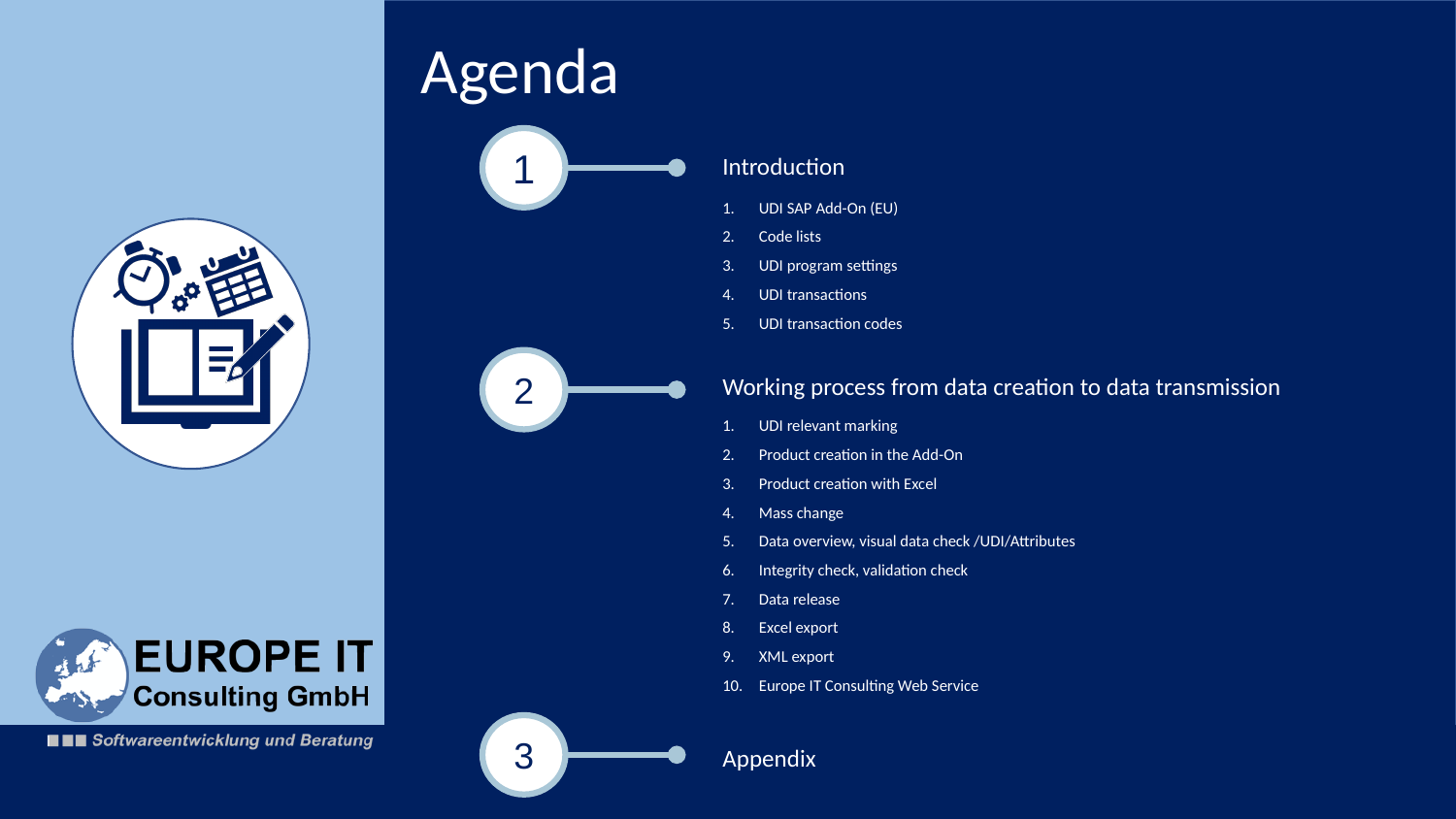

Agenda

1
Introduction

UDI SAP Add-On (EU)
Code lists
UDI program settings
UDI transactions
UDI transaction codes

2
Working process from data creation to data transmission

UDI relevant marking
Product creation in the Add-On
Product creation with Excel
Mass change
Data overview, visual data check /UDI/Attributes
Integrity check, validation check
Data release
Excel export
XML export
Europe IT Consulting Web Service

3
Appendix